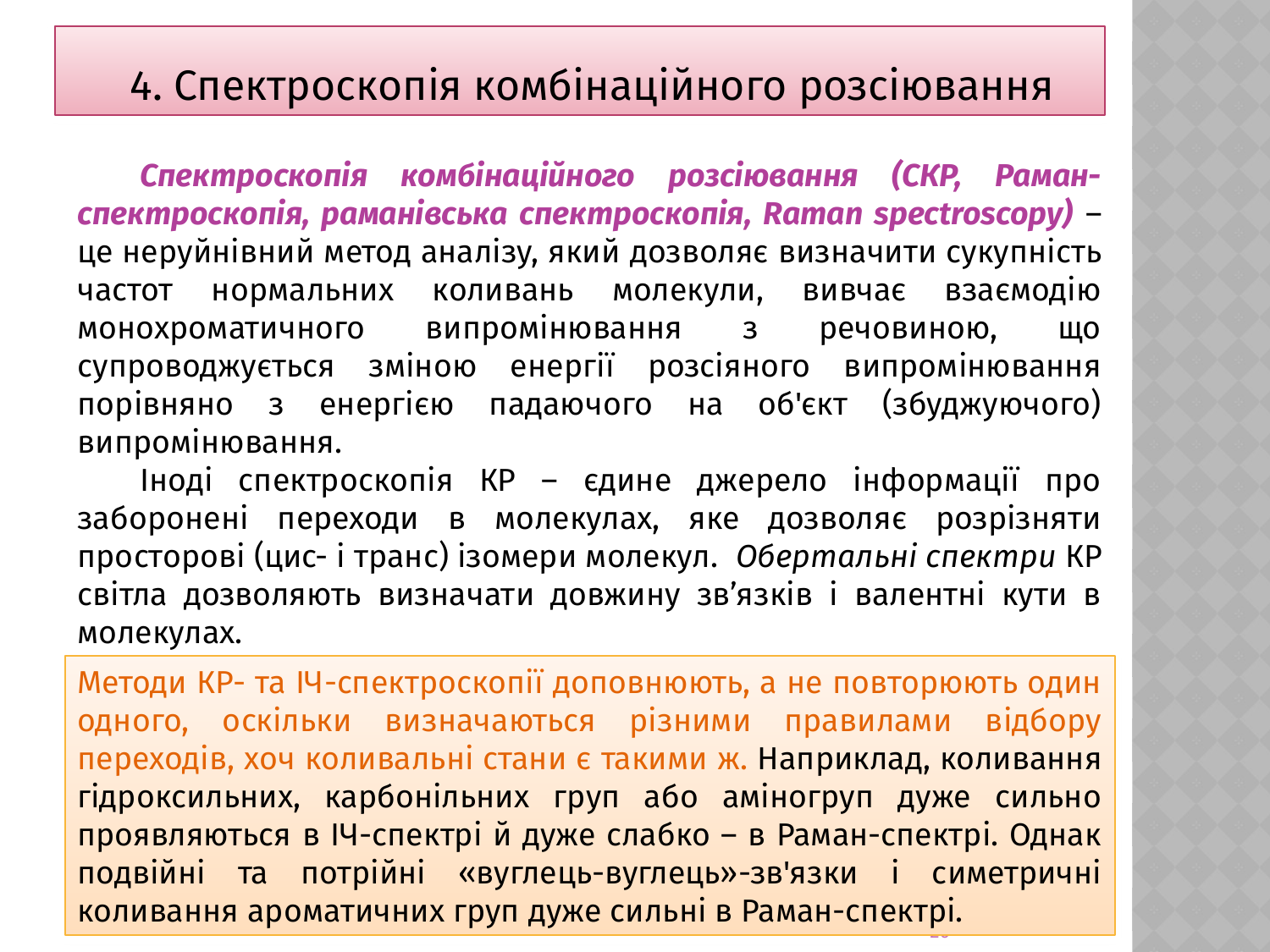

4. Спектроскопія комбінаційного розсіювання
Спектроскопія комбінаційного розсіювання (СКР, Раман-спектроскопія, раманівська спектроскопія, Raman spectroscopy) – це неруйнівний метод аналізу, який дозволяє визначити сукупність частот нормальних коливань молекули, вивчає взаємодію монохроматичного випромінювання з речовиною, що супроводжується зміною енергії розсіяного випромінювання порівняно з енергією падаючого на об'єкт (збуджуючого) випромінювання.
Іноді спектроскопія КР – єдине джерело інформації про заборонені переходи в молекулах, яке дозволяє розрізняти просторові (цис- і транс) ізомери молекул.  Обертальні спектри КР світла дозволяють визначати довжину зв’язків і валентні кути в молекулах.
Методи КР- та ІЧ-спектроскопії доповнюють, а не повторюють один одного, оскільки визначаються різними правилами відбору переходів, хоч коливальні стани є такими ж. Наприклад, коливання гідроксильних, карбонільних груп або аміногруп дуже сильно проявляються в ІЧ-спектрі й дуже слабко – в Раман-спектрі. Однак подвійні та потрійні «вуглець-вуглець»-зв'язки і симетричні коливання ароматичних груп дуже сильні в Раман-спектрі.
26